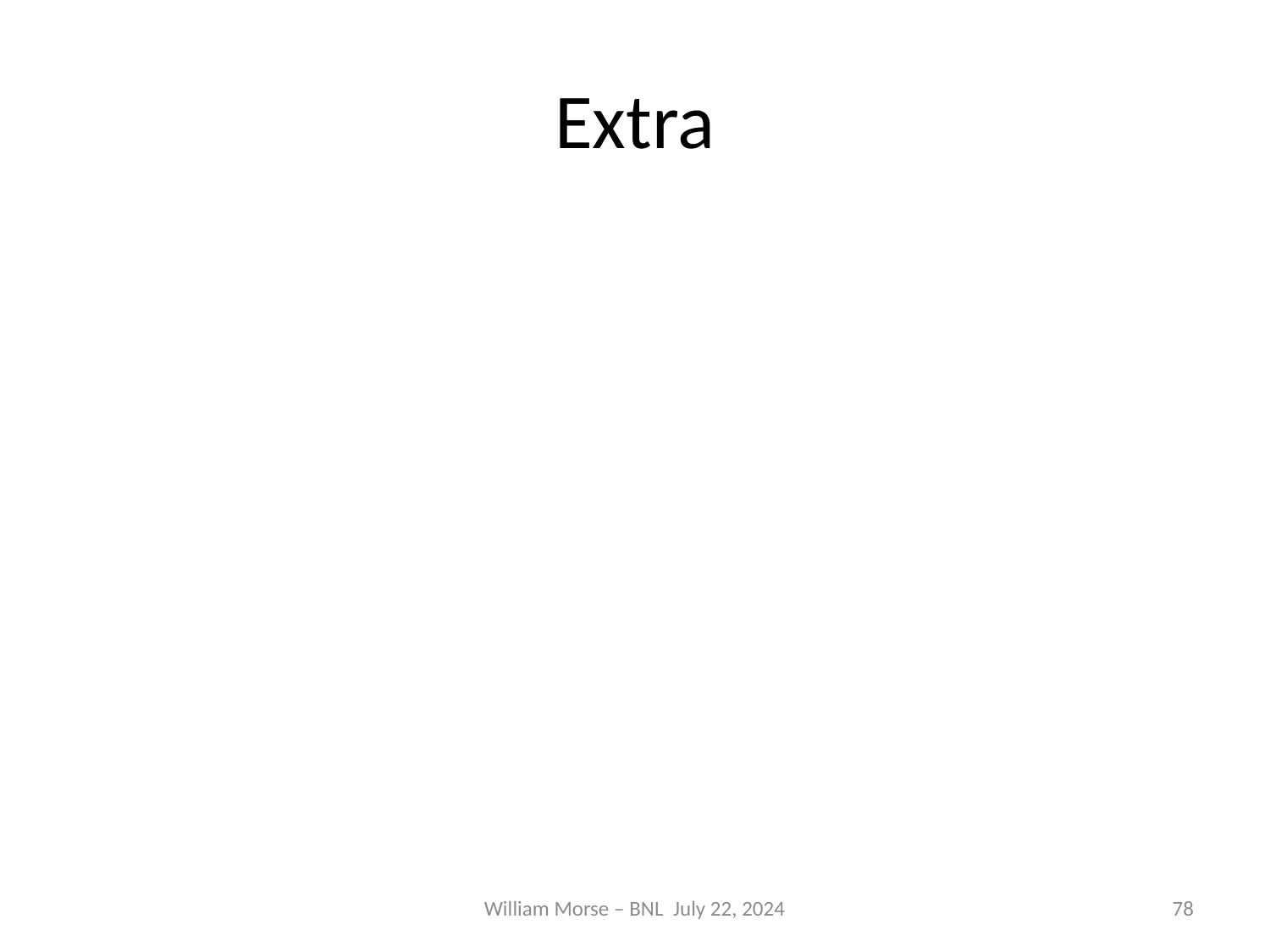

# Extra

William Morse – BNL  July 22, 2024
78